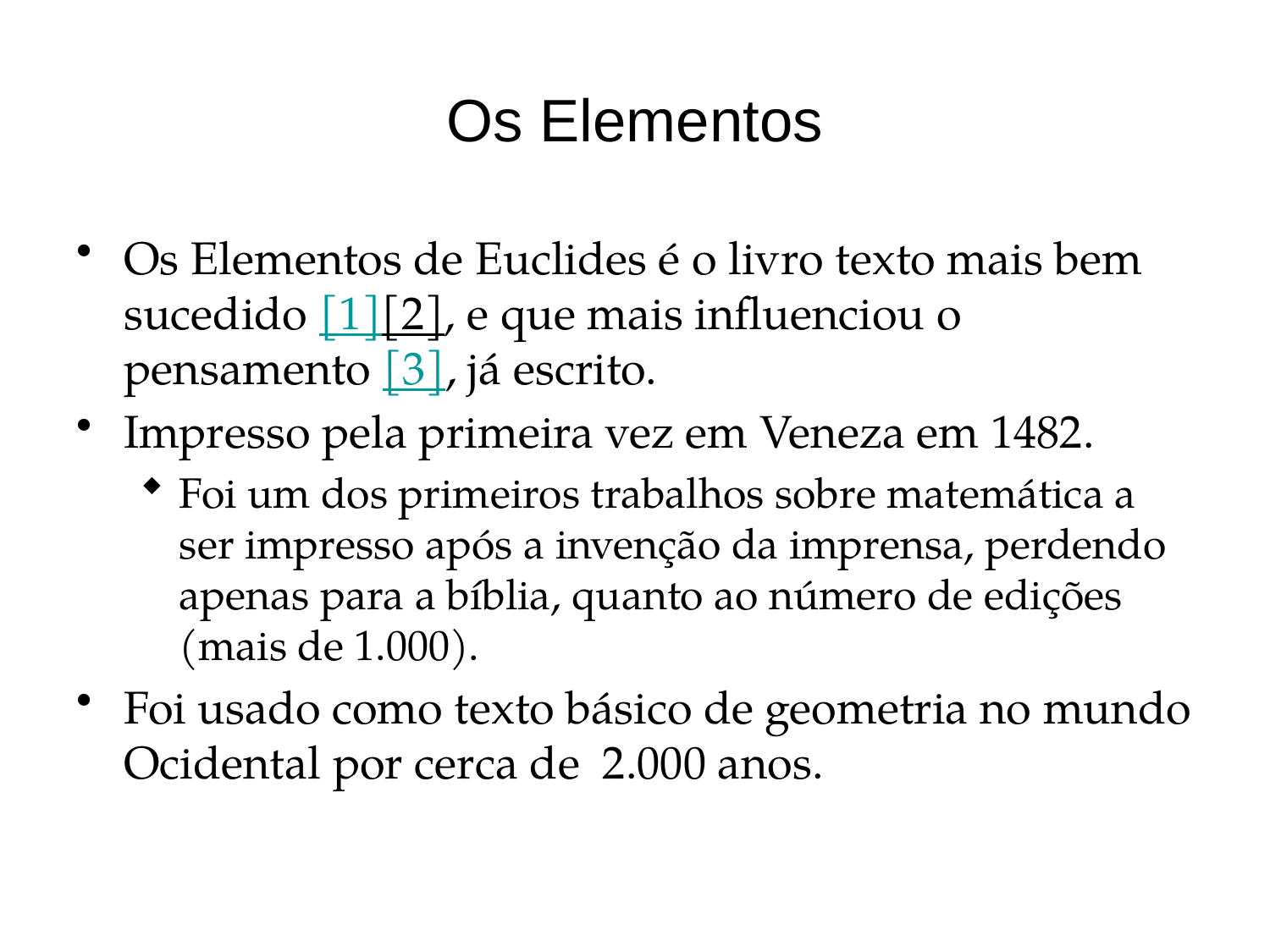

# Os Elementos
Os Elementos de Euclides é o livro texto mais bem sucedido [1][2], e que mais influenciou o pensamento [3], já escrito.
Impresso pela primeira vez em Veneza em 1482.
Foi um dos primeiros trabalhos sobre matemática a ser impresso após a invenção da imprensa, perdendo apenas para a bíblia, quanto ao número de edições  (mais de 1.000).
Foi usado como texto básico de geometria no mundo Ocidental por cerca de  2.000 anos.